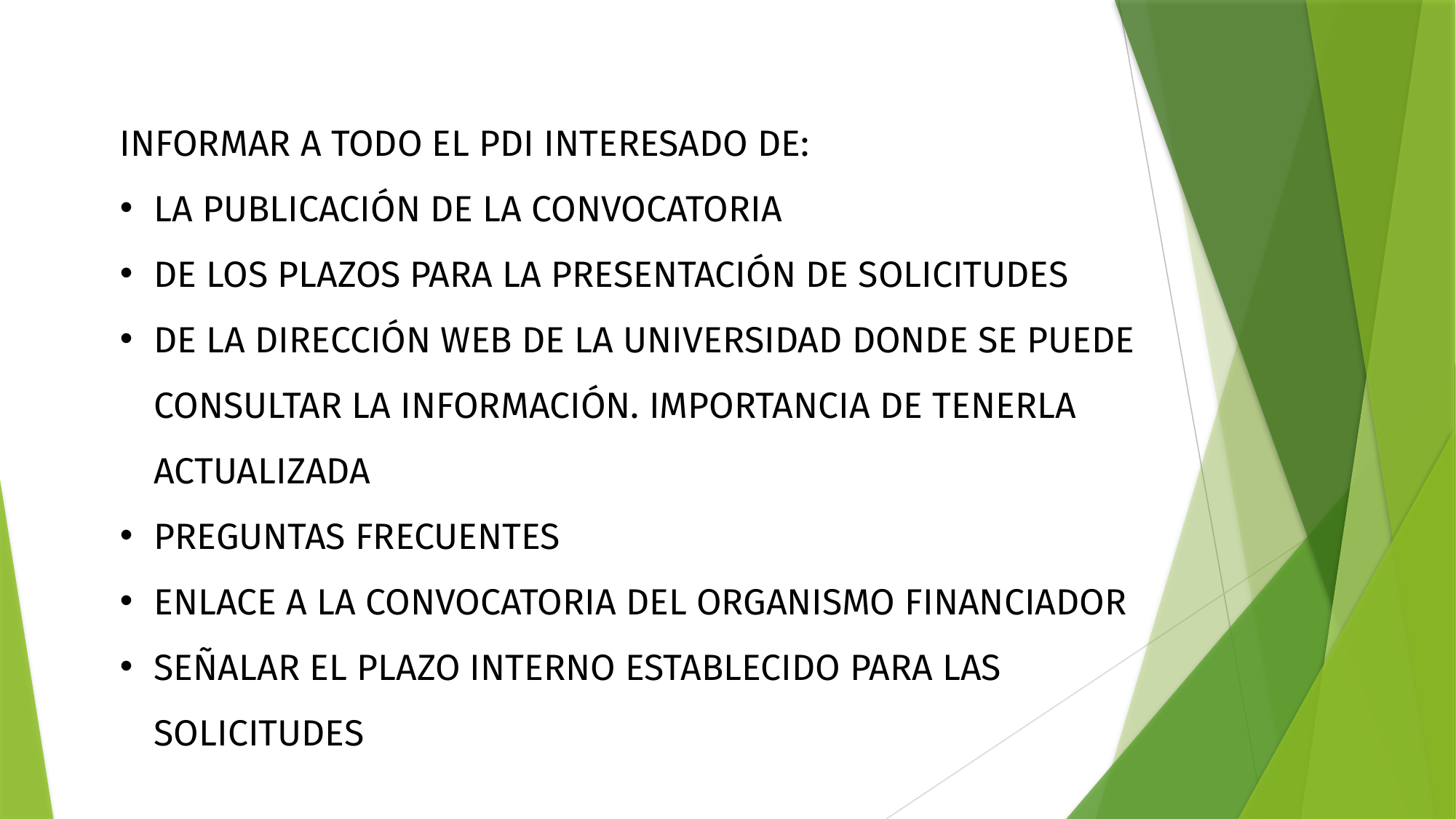

INFORMAR A TODO EL PDI INTERESADO DE:
LA PUBLICACIÓN DE LA CONVOCATORIA
DE LOS PLAZOS PARA LA PRESENTACIÓN DE SOLICITUDES
DE LA DIRECCIÓN WEB DE LA UNIVERSIDAD DONDE SE PUEDE CONSULTAR LA INFORMACIÓN. IMPORTANCIA DE TENERLA ACTUALIZADA
PREGUNTAS FRECUENTES
ENLACE A LA CONVOCATORIA DEL ORGANISMO FINANCIADOR
SEÑALAR EL PLAZO INTERNO ESTABLECIDO PARA LAS SOLICITUDES